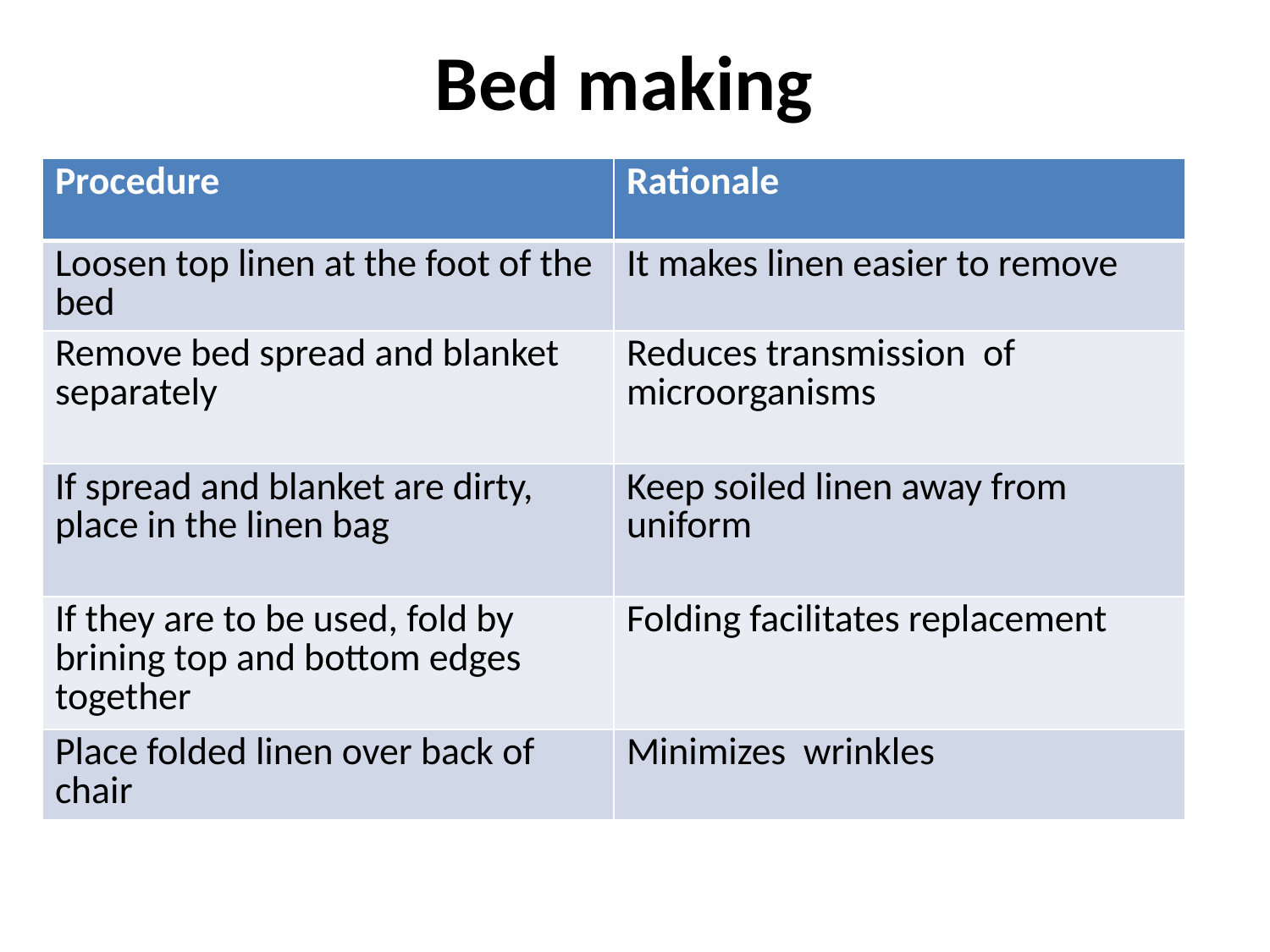

# Bed making
| Procedure | Rationale |
| --- | --- |
| Loosen top linen at the foot of the bed | It makes linen easier to remove |
| Remove bed spread and blanket separately | Reduces transmission of microorganisms |
| If spread and blanket are dirty, place in the linen bag | Keep soiled linen away from uniform |
| If they are to be used, fold by brining top and bottom edges together | Folding facilitates replacement |
| Place folded linen over back of chair | Minimizes wrinkles |